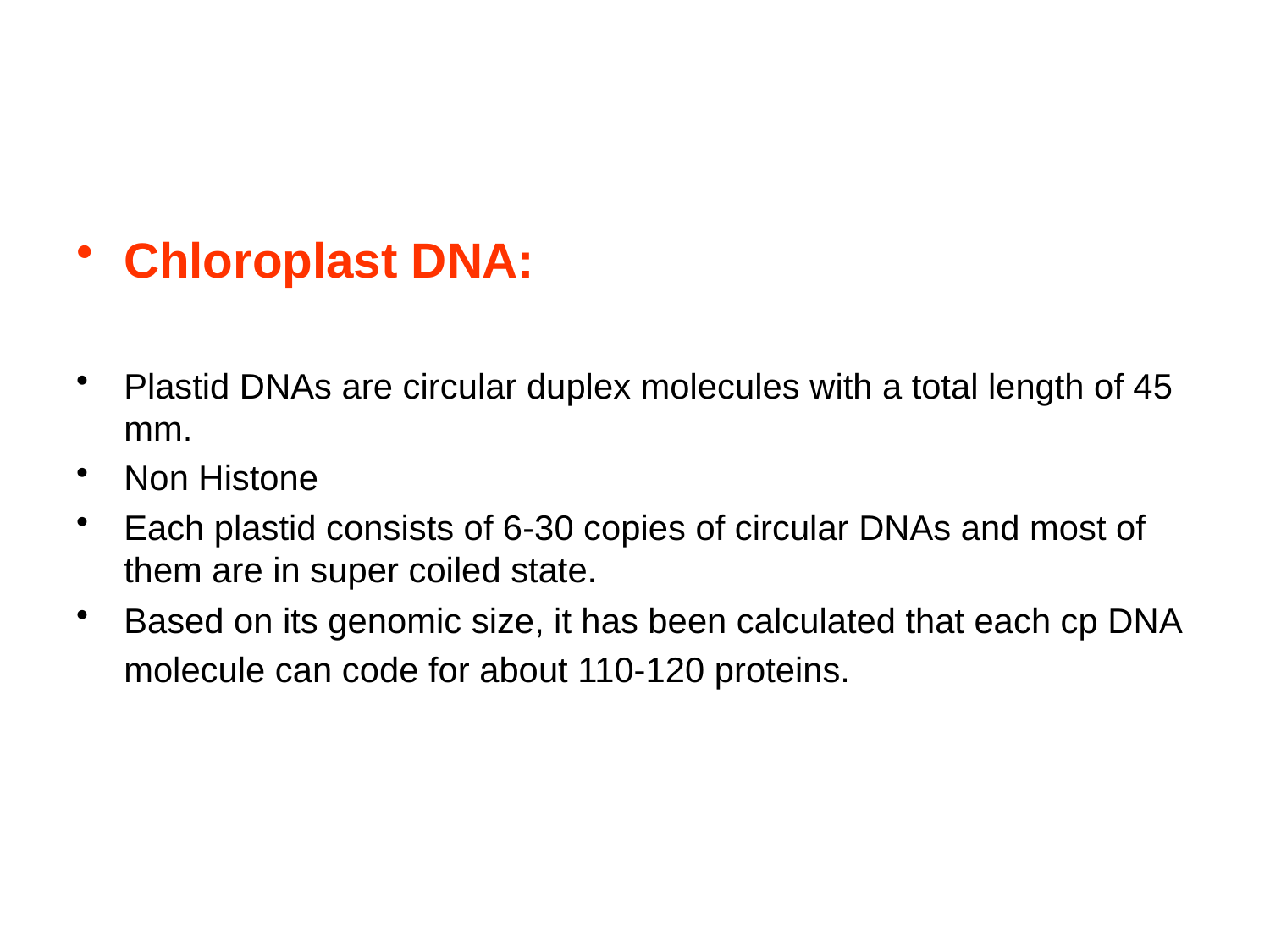

Chloroplast DNA:

Plastid DNAs are circular duplex molecules with a total length of 45 mm.
Non Histone
Each plastid consists of 6-30 copies of circular DNAs and most of them are in super coiled state.
Based on its genomic size, it has been calculated that each cp DNA molecule can code for about 110-120 proteins.